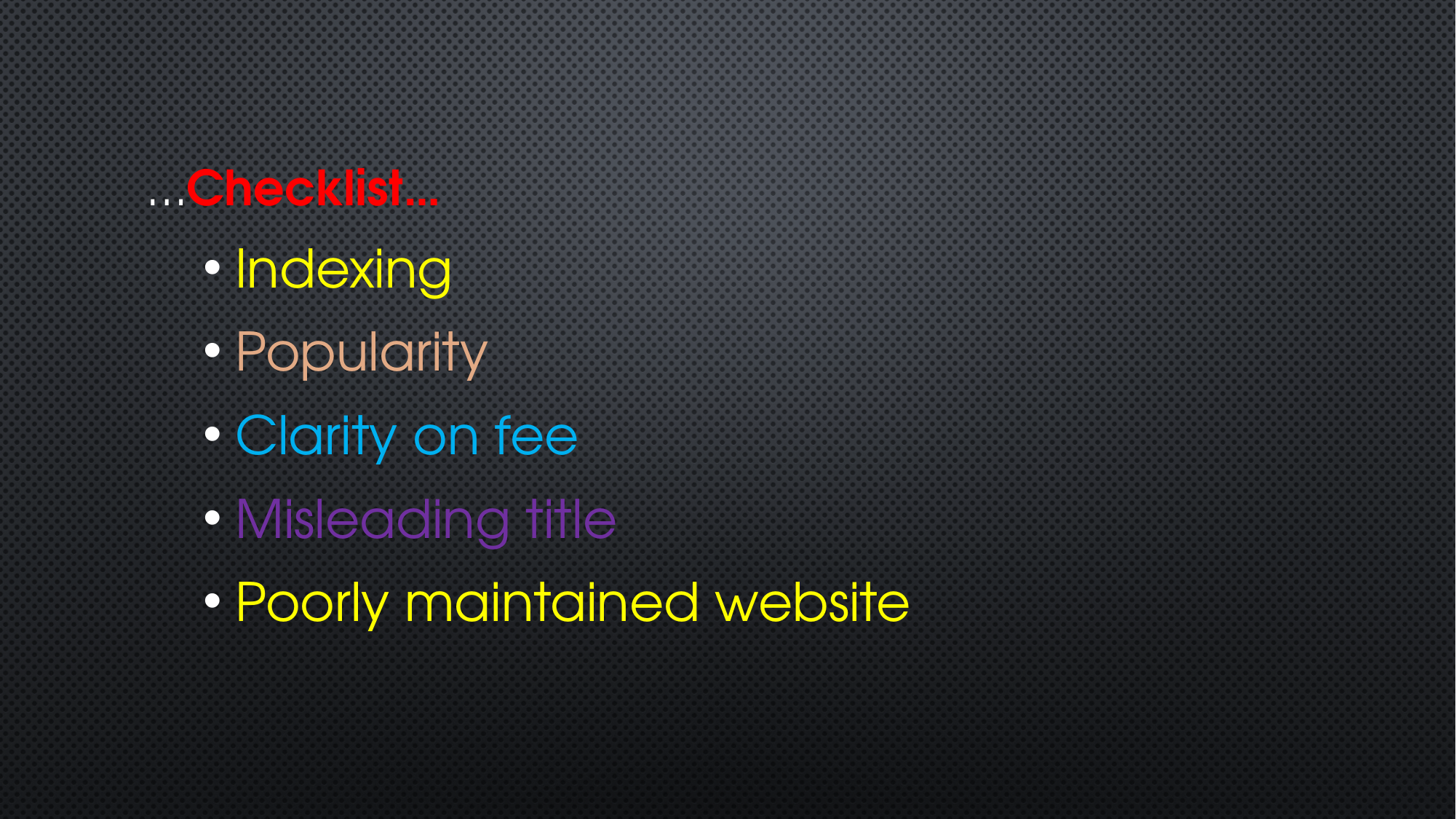

# …Checklist…
Indexing
Popularity
Clarity on fee
Misleading title
Poorly maintained website